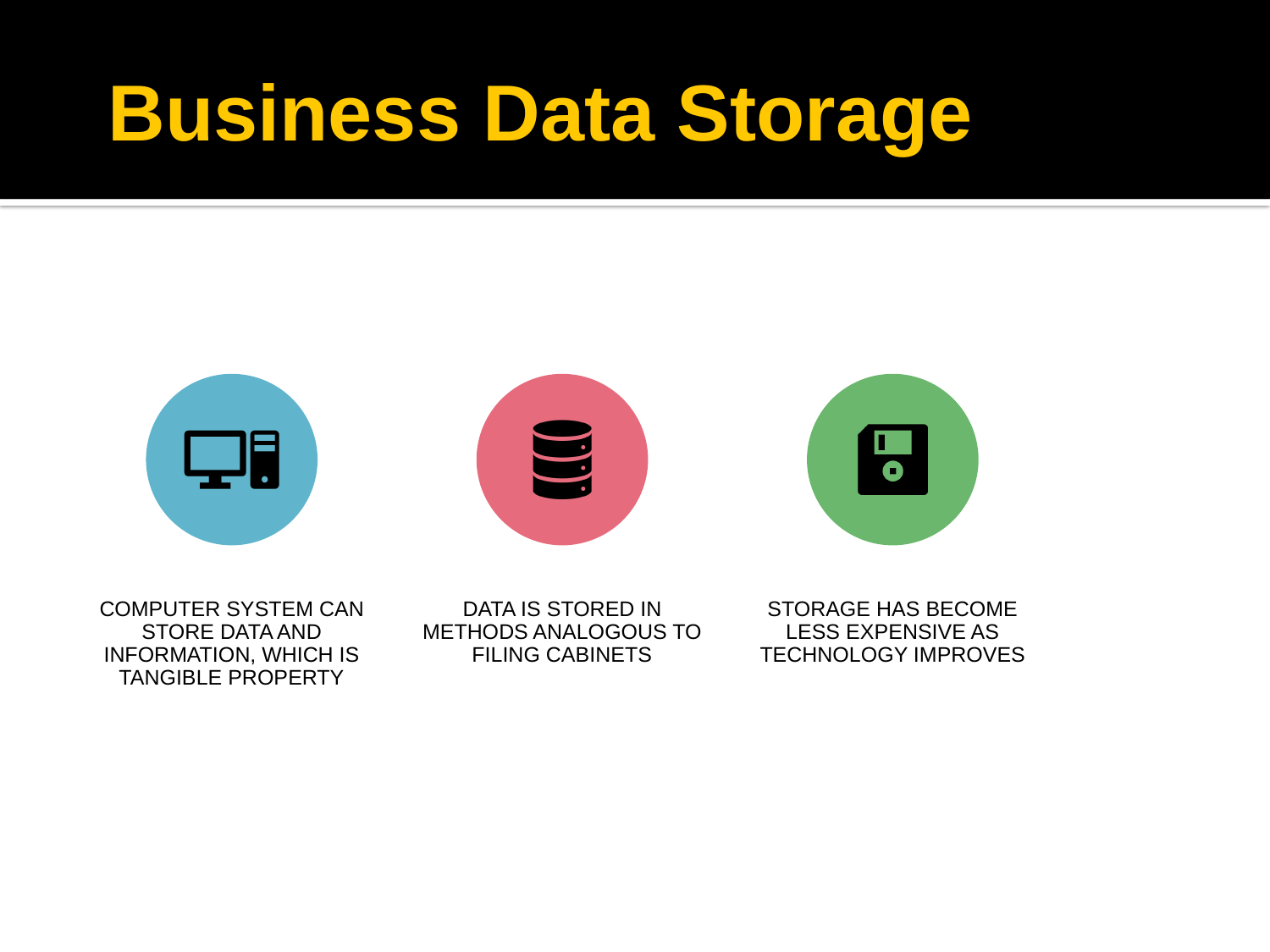

# Business Data Storage
Computer system can store data and information, which is tangible property
Data is stored in methods analogous to filing cabinets
Storage has become less expensive as technology improves